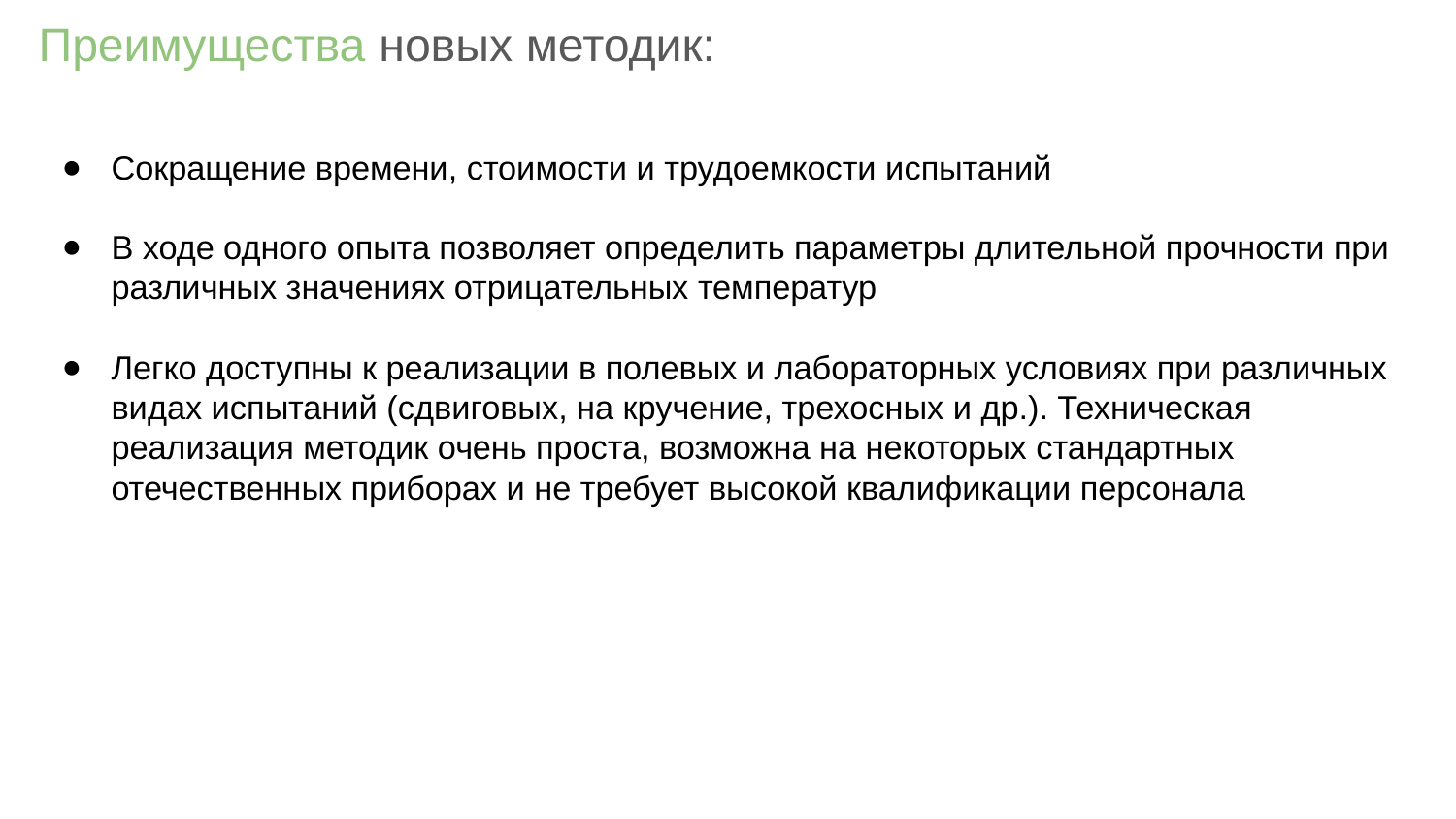

Преимущества новых методик:
Сокращение времени, стоимости и трудоемкости испытаний

В ходе одного опыта позволяет определить параметры длительной прочности при различных значениях отрицательных температур

Легко доступны к реализации в полевых и лабораторных условиях при различных видах испытаний (сдвиговых, на кручение, трехосных и др.). Техническая реализация методик очень проста, возможна на некоторых стандартных отечественных приборах и не требует высокой квалификации персонала